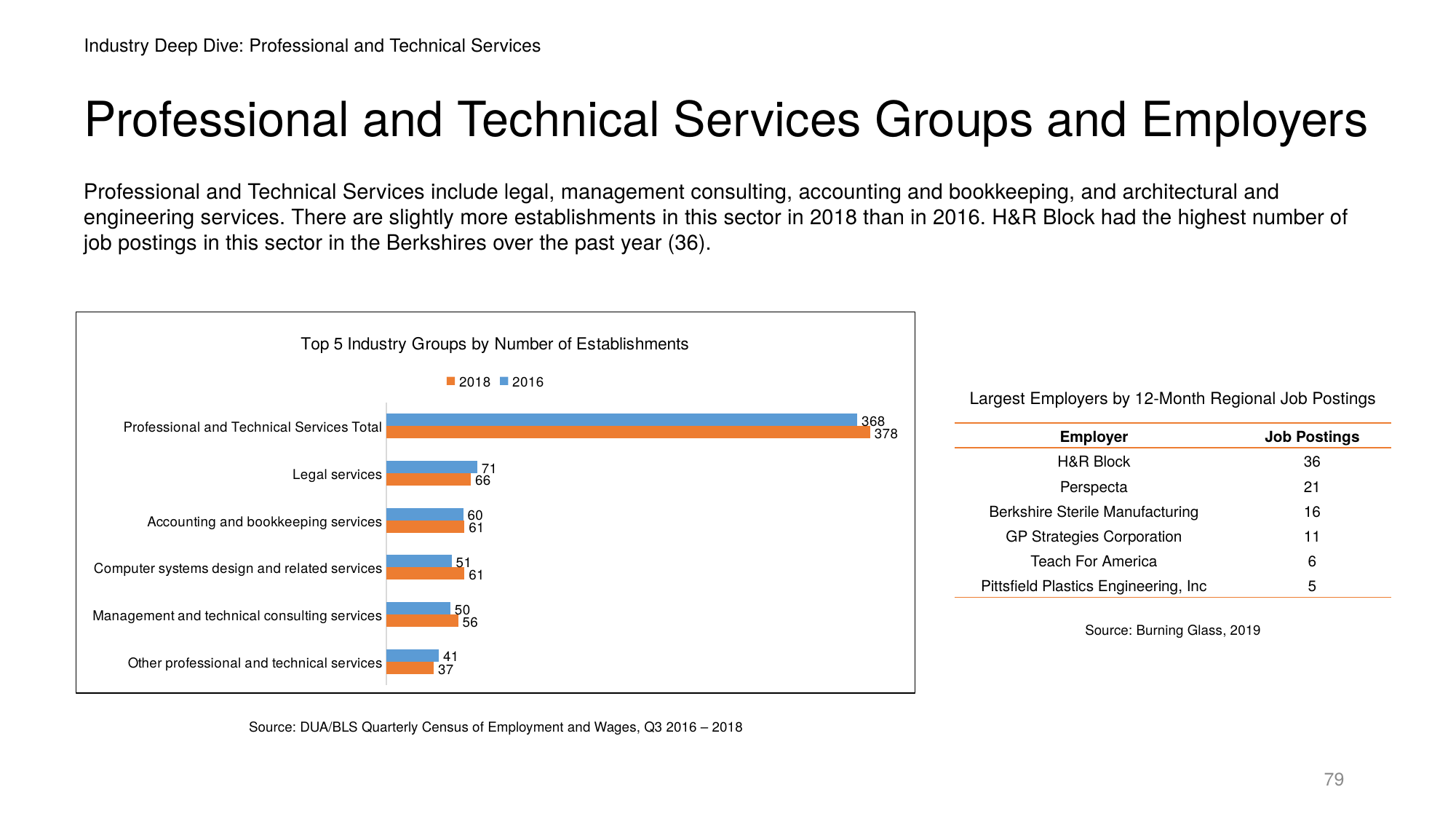

Industry Deep Dive: Professional and Technical Services
# Professional and Technical Services Groups and Employers
Professional and Technical Services include legal, management consulting, accounting and bookkeeping, and architectural and engineering services. There are slightly more establishments in this sector in 2018 than in 2016. H&R Block had the highest number of job postings in this sector in the Berkshires over the past year (36).

### Chart: Top 5 Industry Groups by Number of Establishments

| Category |  |  |
|---|---|---|
| Professional and Technical Services Total | 368.0 | 378.0 |
| Legal services | 71.0 | 66.0 |
| Accounting and bookkeeping services | 60.0 | 61.0 |
| Computer systems design and related services | 51.0 | 61.0 |
| Management and technical consulting services | 50.0 | 56.0 |
| Other professional and technical services | 41.0 | 37.0 |
Source: DUA/BLS Quarterly Census of Employment and Wages, Q3 2016 – 2018
Largest Employers by 12-Month Regional Job Postings
Source: Burning Glass, 2019
| Employer | Job Postings |
| --- | --- |
| H&R Block | 36 |
| Perspecta | 21 |
| Berkshire Sterile Manufacturing | 16 |
| GP Strategies Corporation | 11 |
| Teach For America | 6 |
| Pittsfield Plastics Engineering, Inc | 5 |
79